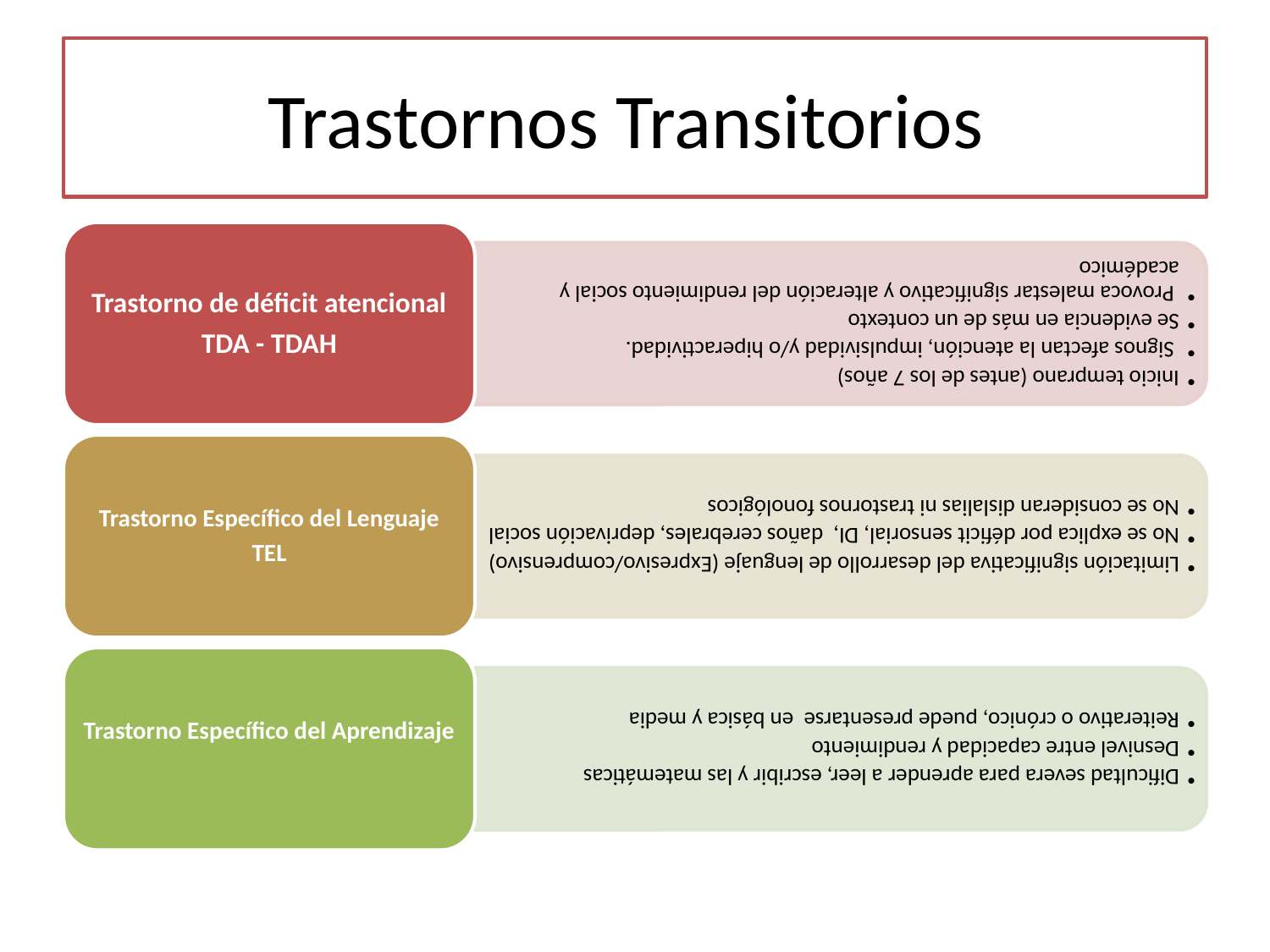

# Trastornos Transitorios
Inicio temprano (antes de los 7 años)
 Signos afectan la atención, impulsividad y/o hiperactividad.
Se evidencia en más de un contexto
 Provoca malestar significativo y alteración del rendimiento social y académico
Trastorno de déficit atencional
TDA - TDAH
Limitación significativa del desarrollo de lenguaje (Expresivo/comprensivo)
No se explica por déficit sensorial, DI,  daños cerebrales, deprivación social
No se consideran dislalias ni trastornos fonológicos
Trastorno Específico del Lenguaje
TEL
Dificultad severa para aprender a leer, escribir y las matemáticas
Desnivel entre capacidad y rendimiento
Reiterativo o crónico, puede presentarse  en básica y media
Trastorno Específico del Aprendizaje